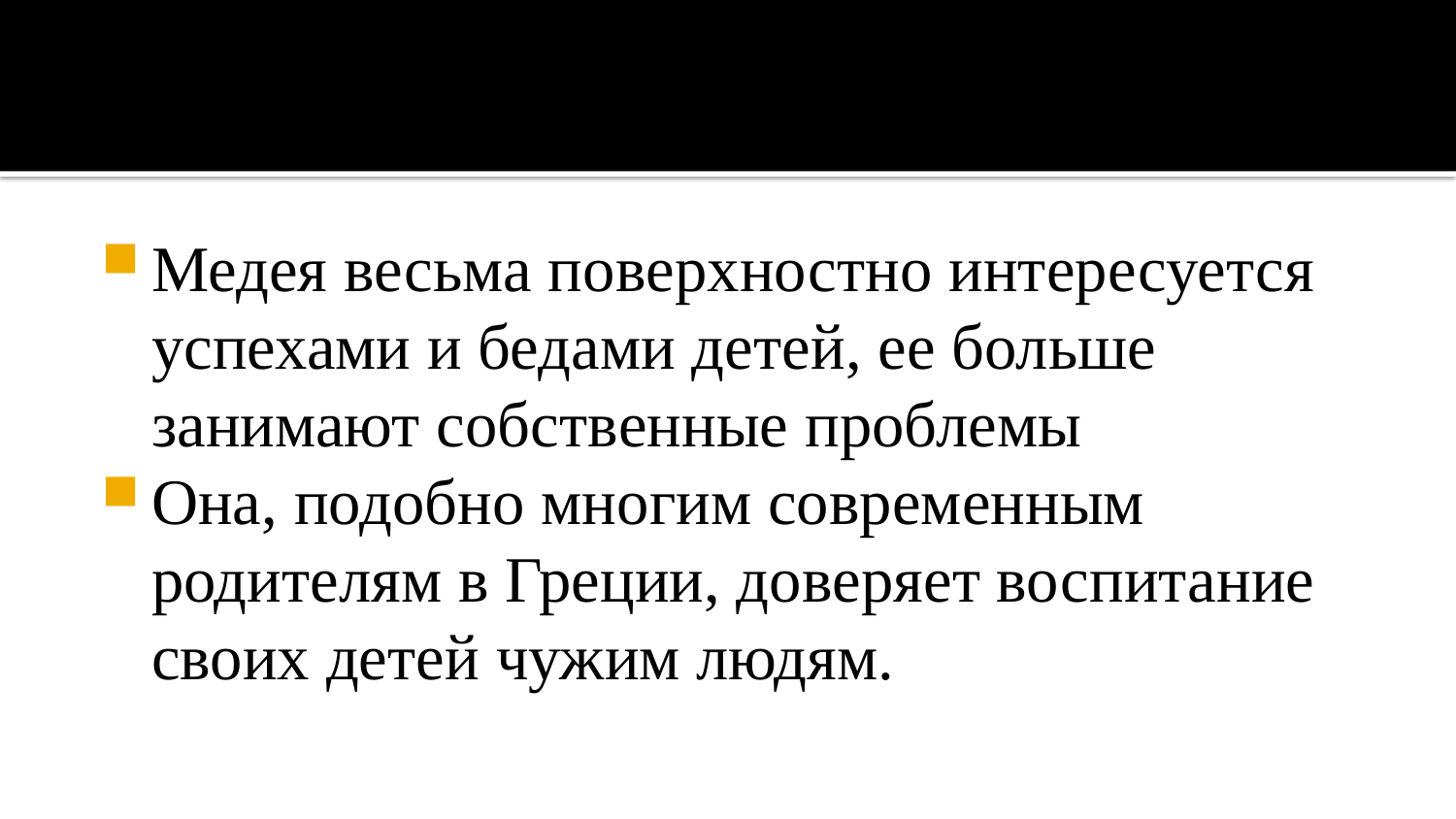

#
Медея весьма поверхностно интересуется успехами и бедами детей, ее больше занимают собственные проблемы
Она, подобно многим современным родителям в Греции, доверяет воспитание своих детей чужим людям.